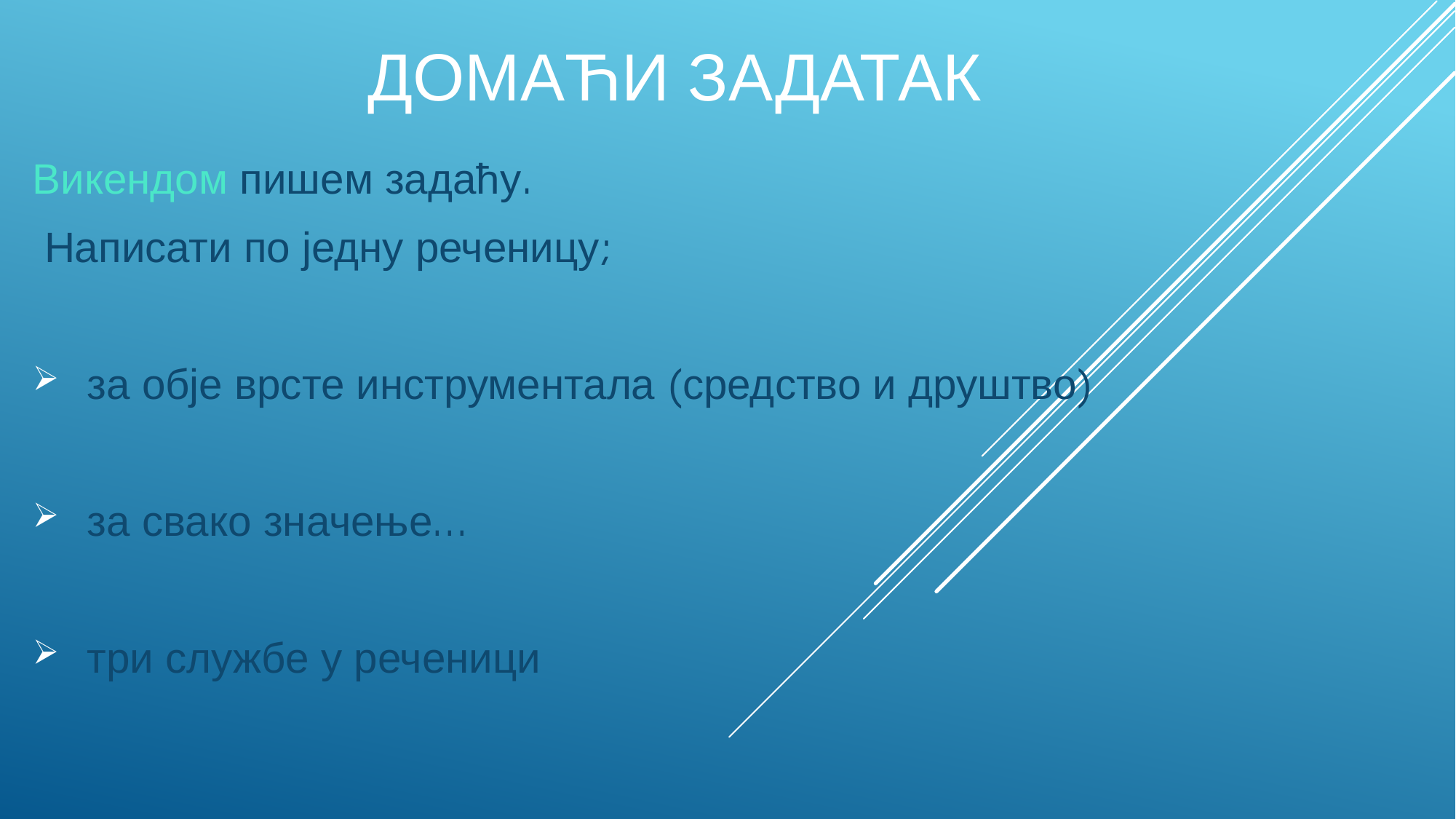

# Домаћи задатак
Викендом пишем задаћу.
 Написати по једну реченицу;

за обје врсте инструментала (средство и друштво)

за свако значење…

три службе у реченици